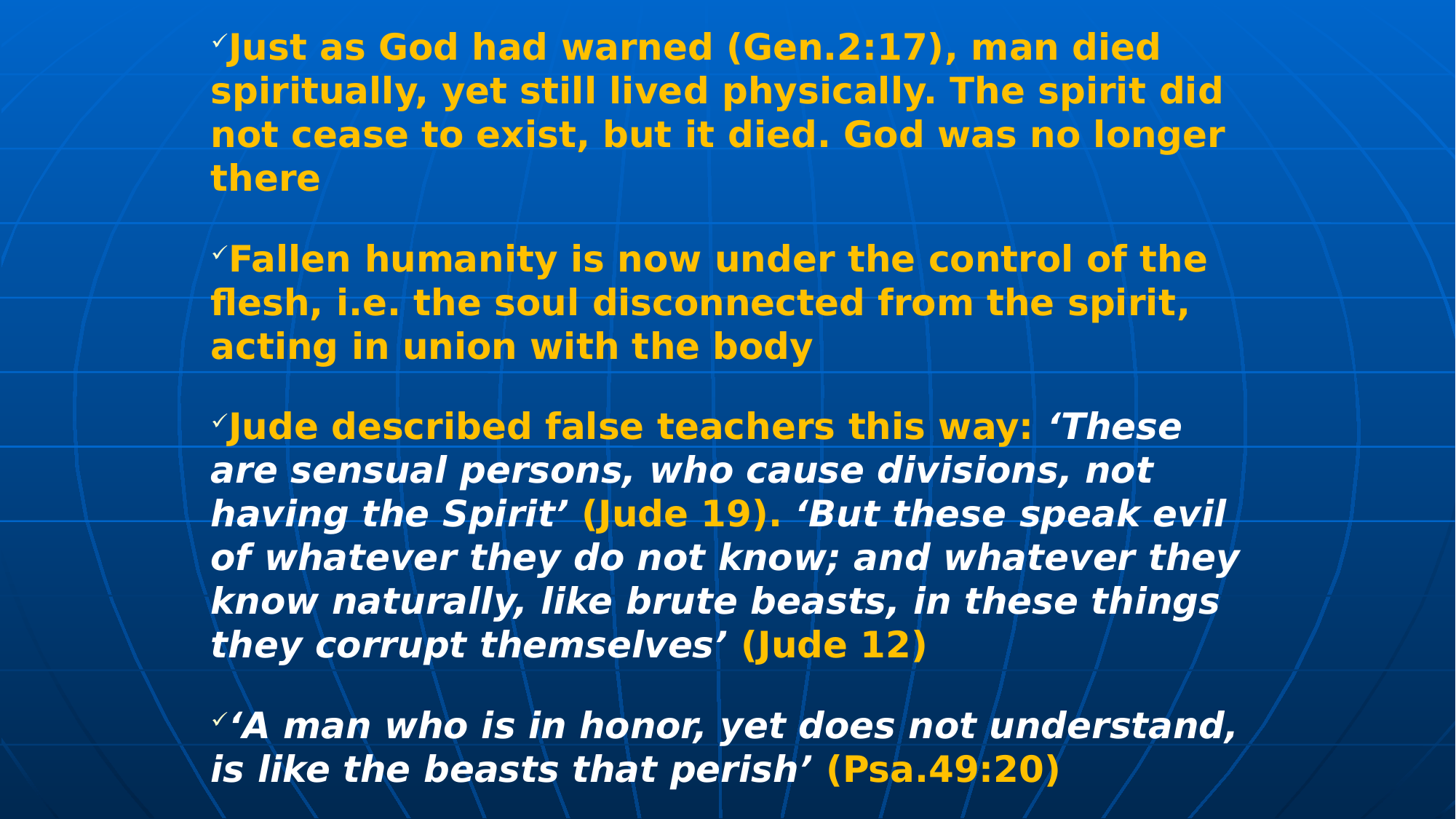

Just as God had warned (Gen.2:17), man died spiritually, yet still lived physically. The spirit did not cease to exist, but it died. God was no longer there

Fallen humanity is now under the control of the flesh, i.e. the soul disconnected from the spirit, acting in union with the body

Jude described false teachers this way: ‘These are sensual persons, who cause divisions, not having the Spirit’ (Jude 19). ‘But these speak evil of whatever they do not know; and whatever they know naturally, like brute beasts, in these things they corrupt themselves’ (Jude 12)

‘A man who is in honor, yet does not understand, is like the beasts that perish’ (Psa.49:20)